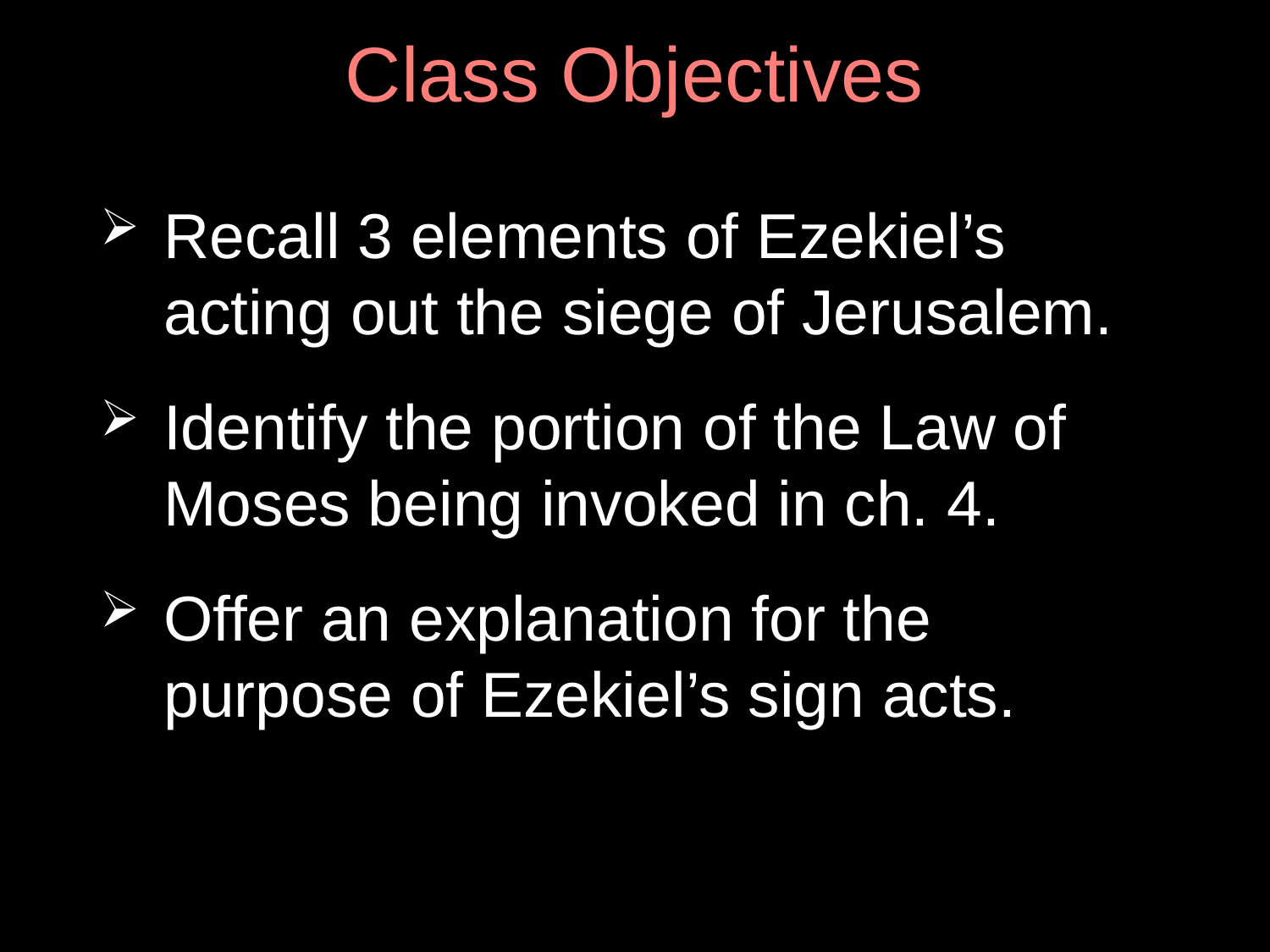

# Class Objectives
Recall 3 elements of Ezekiel’s acting out the siege of Jerusalem.
Identify the portion of the Law of Moses being invoked in ch. 4.
Offer an explanation for the purpose of Ezekiel’s sign acts.